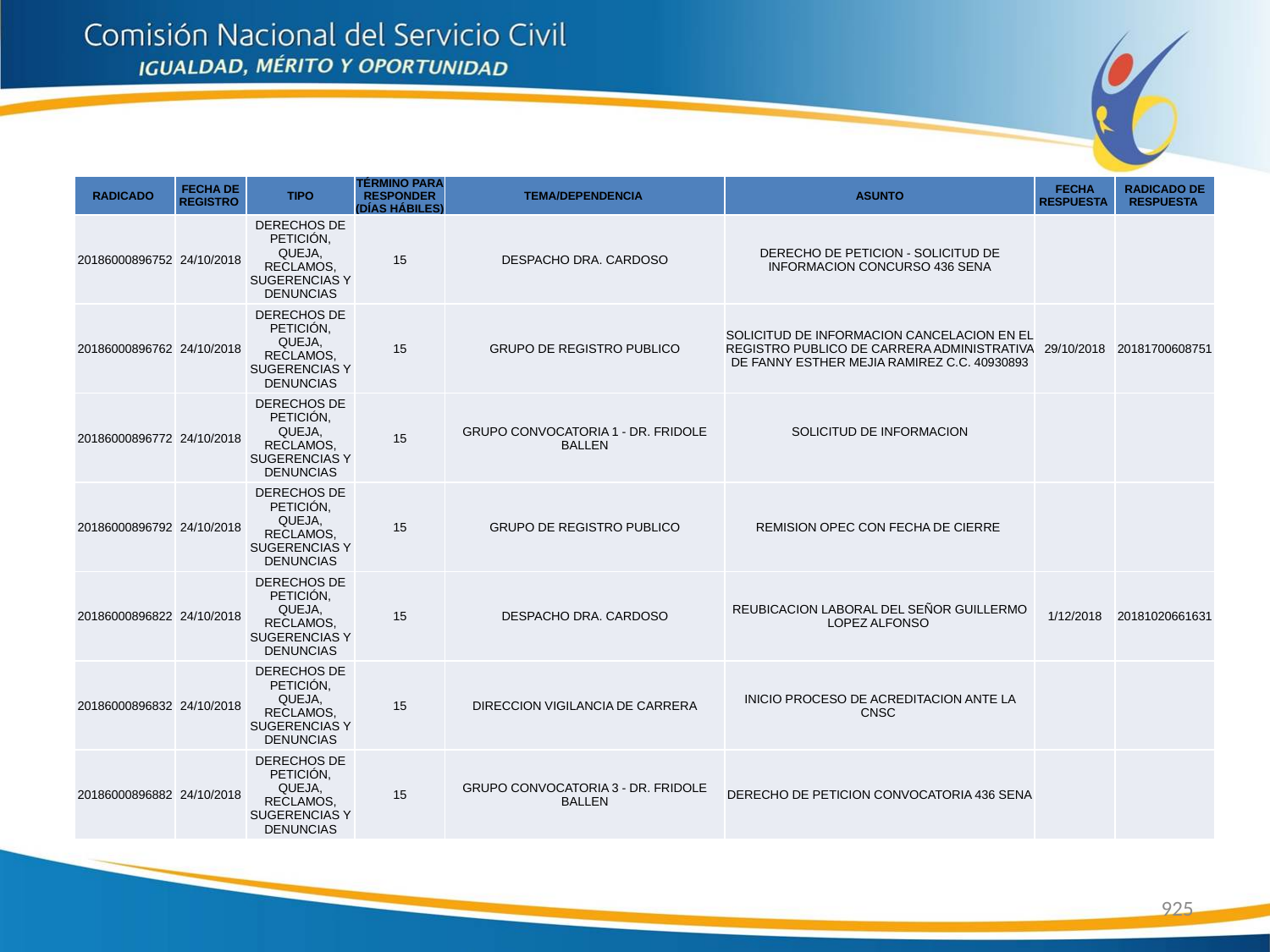

| RADICADO | FECHA DE REGISTRO | TIPO | TÉRMINO PARA RESPONDER (DÍAS HÁBILES) | TEMA/DEPENDENCIA | ASUNTO | FECHA RESPUESTA | RADICADO DE RESPUESTA |
| --- | --- | --- | --- | --- | --- | --- | --- |
| 20186000896752 | 24/10/2018 | DERECHOS DE PETICIÓN, QUEJA, RECLAMOS, SUGERENCIAS Y DENUNCIAS | 15 | DESPACHO DRA. CARDOSO | DERECHO DE PETICION - SOLICITUD DE INFORMACION CONCURSO 436 SENA |  |  |
| 20186000896762 | 24/10/2018 | DERECHOS DE PETICIÓN, QUEJA, RECLAMOS, SUGERENCIAS Y DENUNCIAS | 15 | GRUPO DE REGISTRO PUBLICO | SOLICITUD DE INFORMACION CANCELACION EN EL REGISTRO PUBLICO DE CARRERA ADMINISTRATIVA DE FANNY ESTHER MEJIA RAMIREZ C.C. 40930893 | 29/10/2018 | 20181700608751 |
| 20186000896772 | 24/10/2018 | DERECHOS DE PETICIÓN, QUEJA, RECLAMOS, SUGERENCIAS Y DENUNCIAS | 15 | GRUPO CONVOCATORIA 1 - DR. FRIDOLE BALLEN | SOLICITUD DE INFORMACION |  |  |
| 20186000896792 | 24/10/2018 | DERECHOS DE PETICIÓN, QUEJA, RECLAMOS, SUGERENCIAS Y DENUNCIAS | 15 | GRUPO DE REGISTRO PUBLICO | REMISION OPEC CON FECHA DE CIERRE |  |  |
| 20186000896822 | 24/10/2018 | DERECHOS DE PETICIÓN, QUEJA, RECLAMOS, SUGERENCIAS Y DENUNCIAS | 15 | DESPACHO DRA. CARDOSO | REUBICACION LABORAL DEL SEÑOR GUILLERMO LOPEZ ALFONSO | 1/12/2018 | 20181020661631 |
| 20186000896832 | 24/10/2018 | DERECHOS DE PETICIÓN, QUEJA, RECLAMOS, SUGERENCIAS Y DENUNCIAS | 15 | DIRECCION VIGILANCIA DE CARRERA | INICIO PROCESO DE ACREDITACION ANTE LA CNSC |  |  |
| 20186000896882 | 24/10/2018 | DERECHOS DE PETICIÓN, QUEJA, RECLAMOS, SUGERENCIAS Y DENUNCIAS | 15 | GRUPO CONVOCATORIA 3 - DR. FRIDOLE BALLEN | DERECHO DE PETICION CONVOCATORIA 436 SENA |  |  |
925